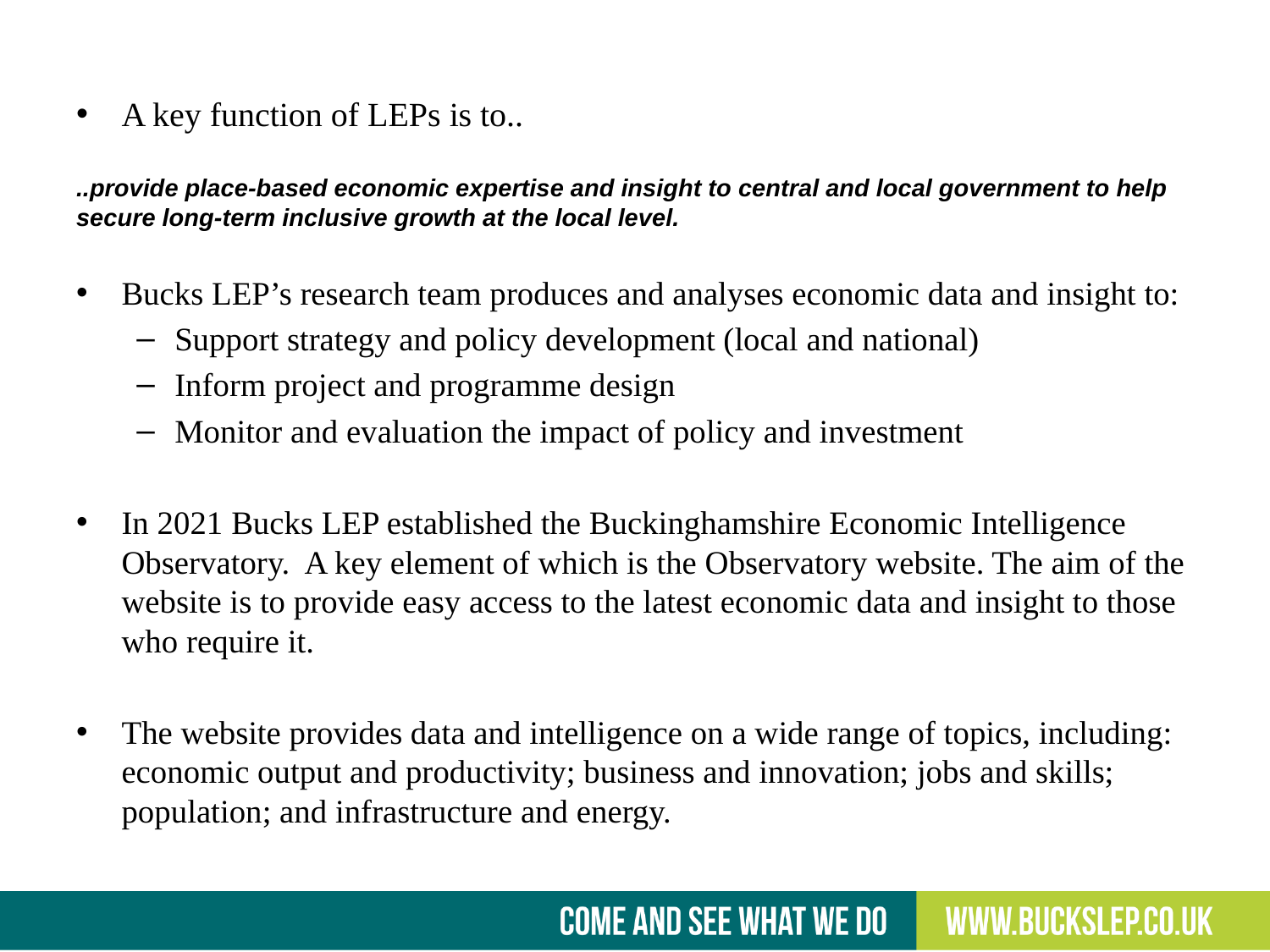

A key function of LEPs is to..

..provide place-based economic expertise and insight to central and local government to help secure long-term inclusive growth at the local level.

Bucks LEP’s research team produces and analyses economic data and insight to:
Support strategy and policy development (local and national)
Inform project and programme design
Monitor and evaluation the impact of policy and investment

In 2021 Bucks LEP established the Buckinghamshire Economic Intelligence Observatory.  A key element of which is the Observatory website. The aim of the website is to provide easy access to the latest economic data and insight to those who require it.

The website provides data and intelligence on a wide range of topics, including: economic output and productivity; business and innovation; jobs and skills; population; and infrastructure and energy.